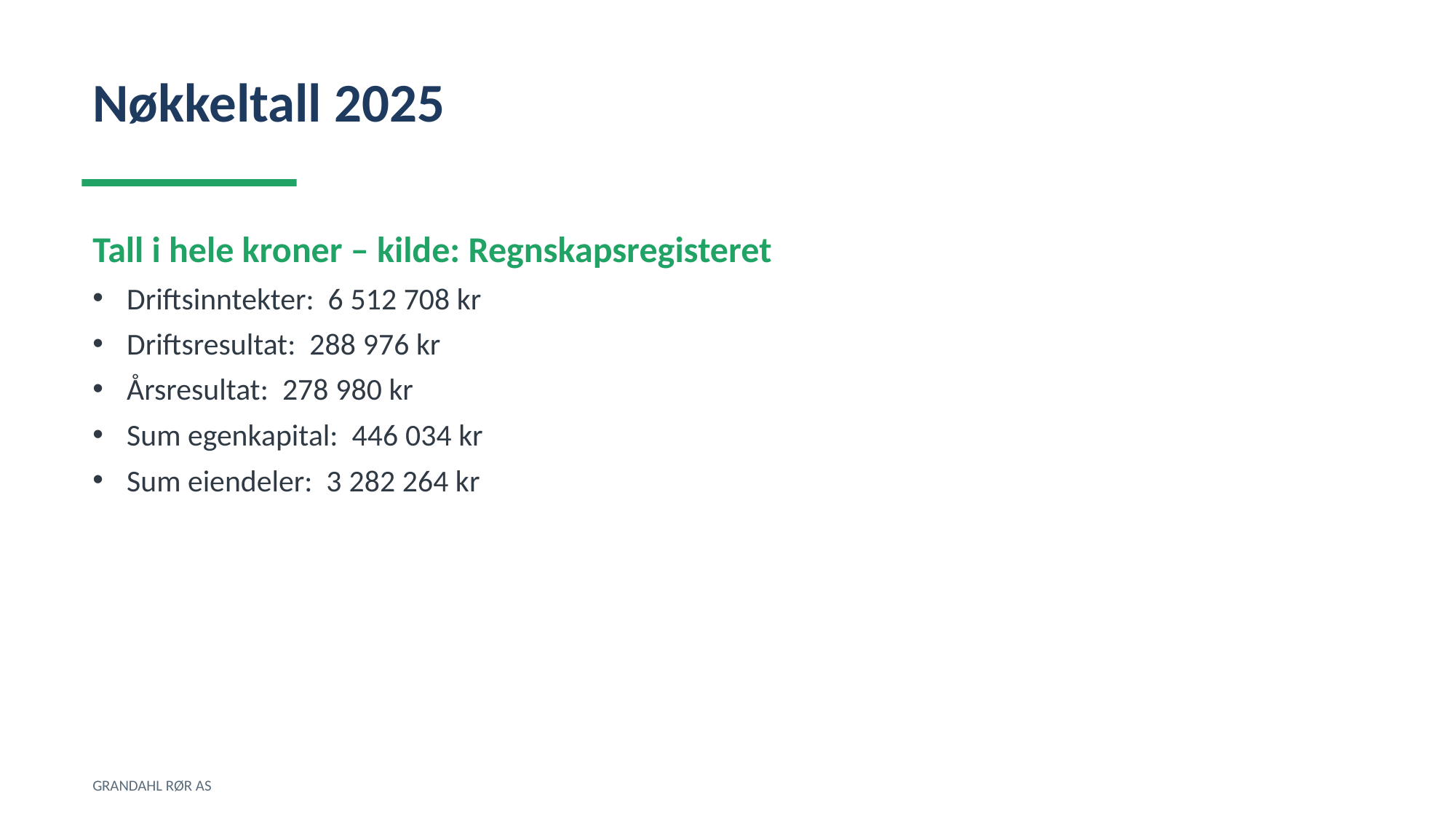

Nøkkeltall 2025

Tall i hele kroner – kilde: Regnskapsregisteret
Driftsinntekter:  6 512 708 kr
Driftsresultat:  288 976 kr
Årsresultat:  278 980 kr
Sum egenkapital:  446 034 kr
Sum eiendeler:  3 282 264 kr
GRANDAHL RØR AS